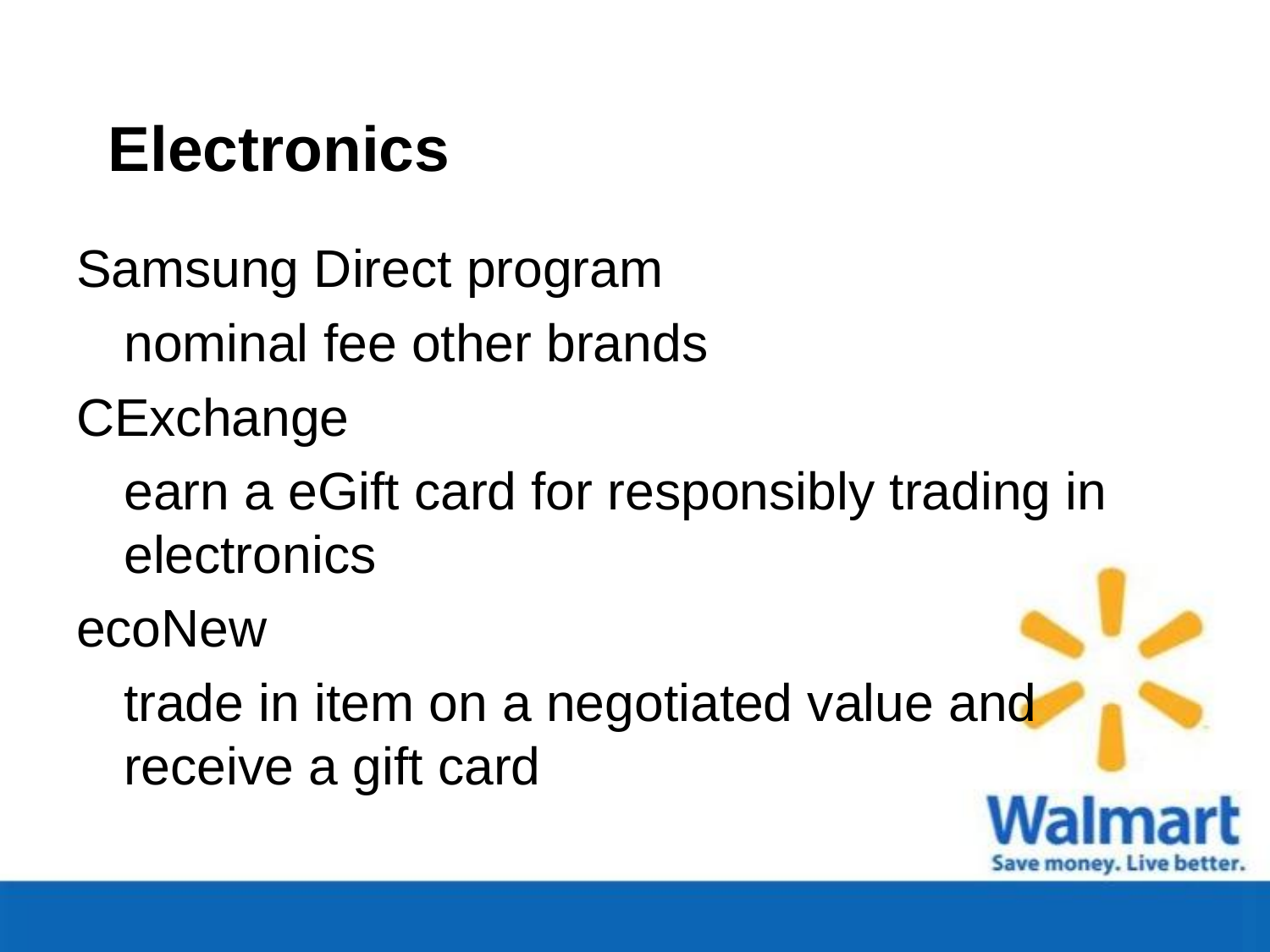

# Electronics
Samsung Direct program
	nominal fee other brands
CExchange
	earn a eGift card for responsibly trading in    electronics
ecoNew
	trade in item on a negotiated value and receive a gift card